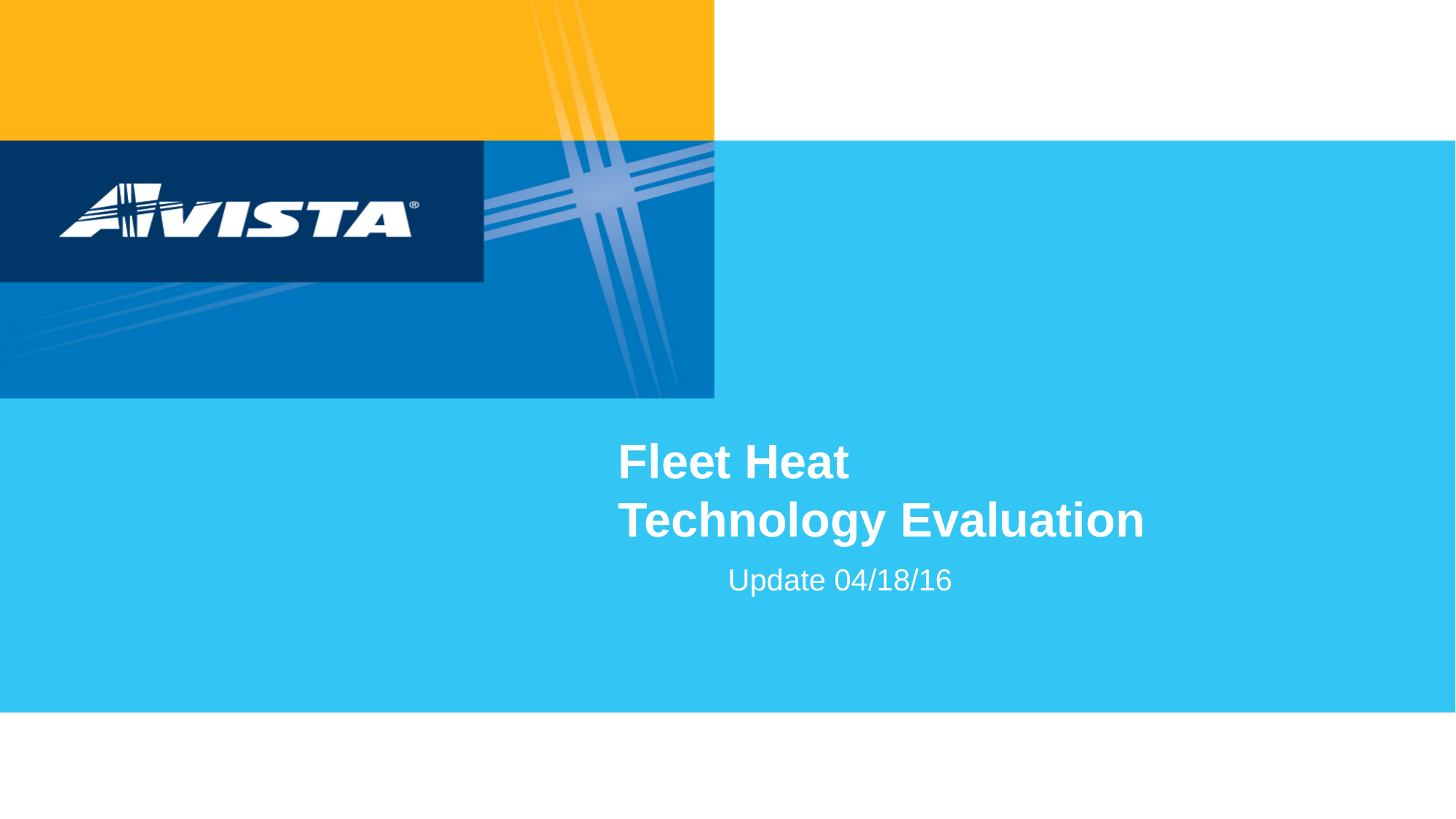

# Fleet Heat Technology Evaluation
Update 04/18/16